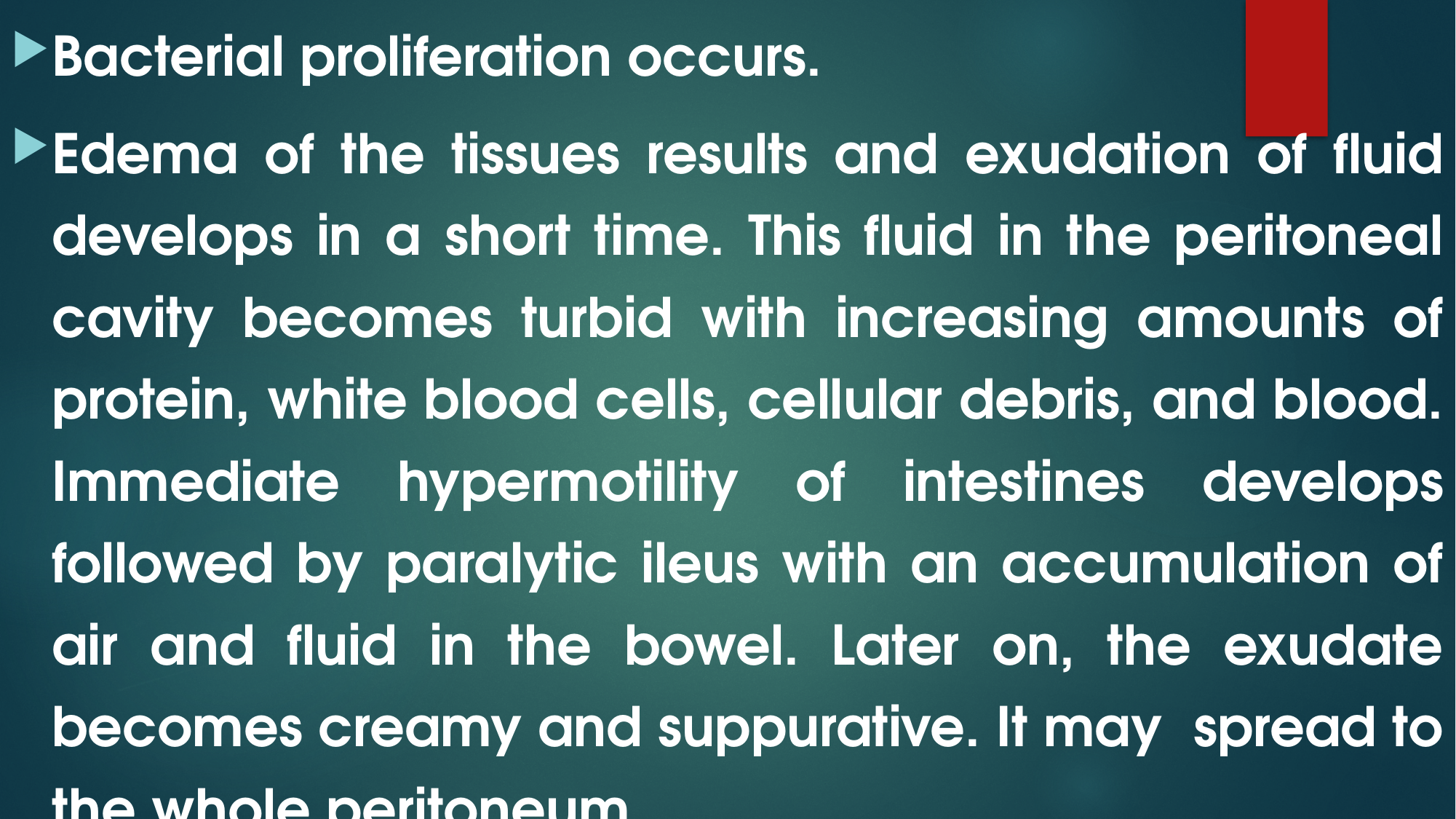

Bacterial proliferation occurs.
Edema of the tissues results and exudation of fluid develops in a short time. This fluid in the peritoneal cavity becomes turbid with increasing amounts of protein, white blood cells, cellular debris, and blood. Immediate hypermotility of intestines develops followed by paralytic ileus with an accumulation of air and fluid in the bowel. Later on, the exudate becomes creamy and suppurative. It may  spread to the whole peritoneum